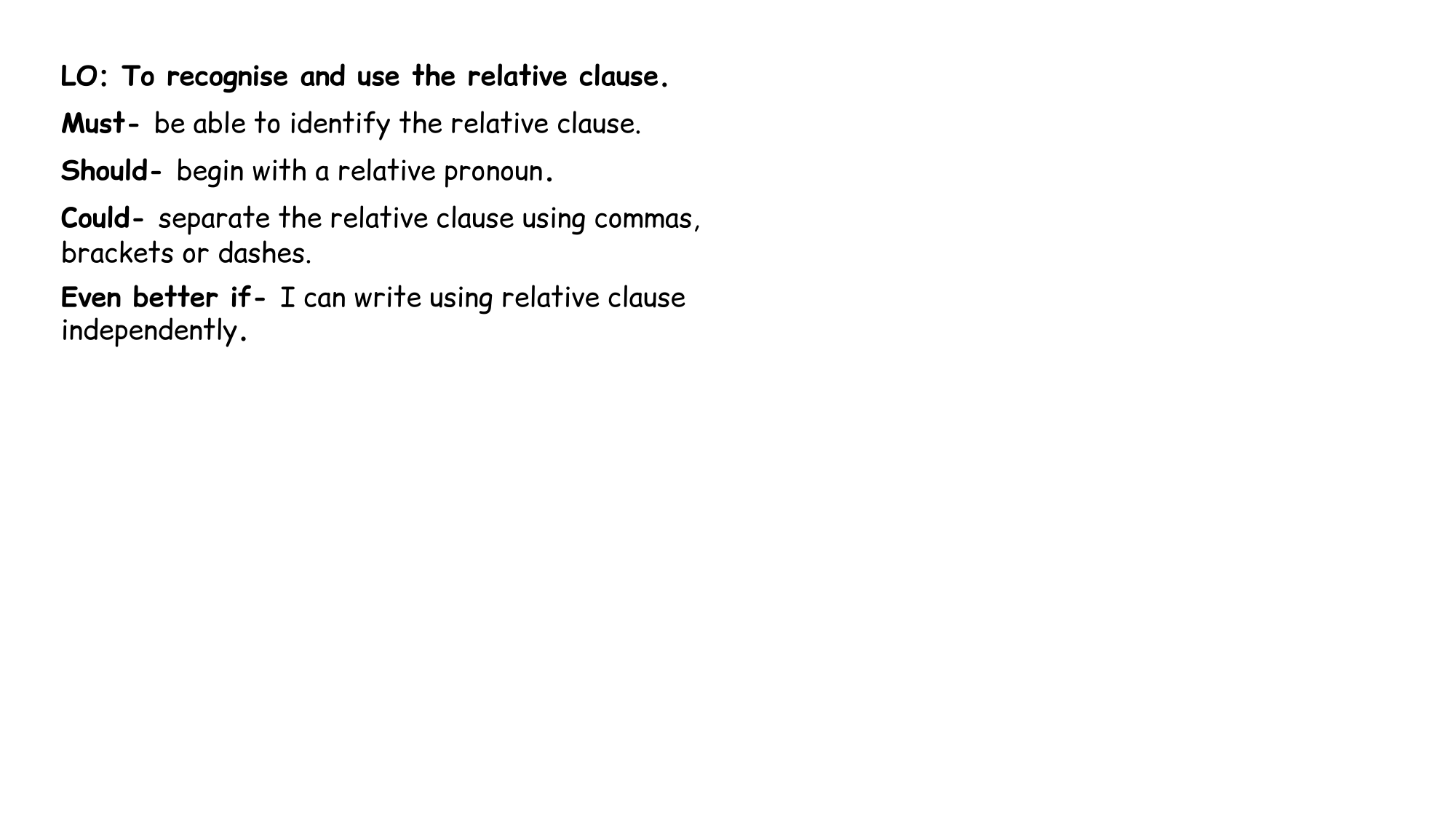

LO: To recognise and use the relative clause.
Must- be able to identify the relative clause.
Should- begin with a relative pronoun.
Could- separate the relative clause using commas, brackets or dashes.
Even better if- I can write using relative clause independently.